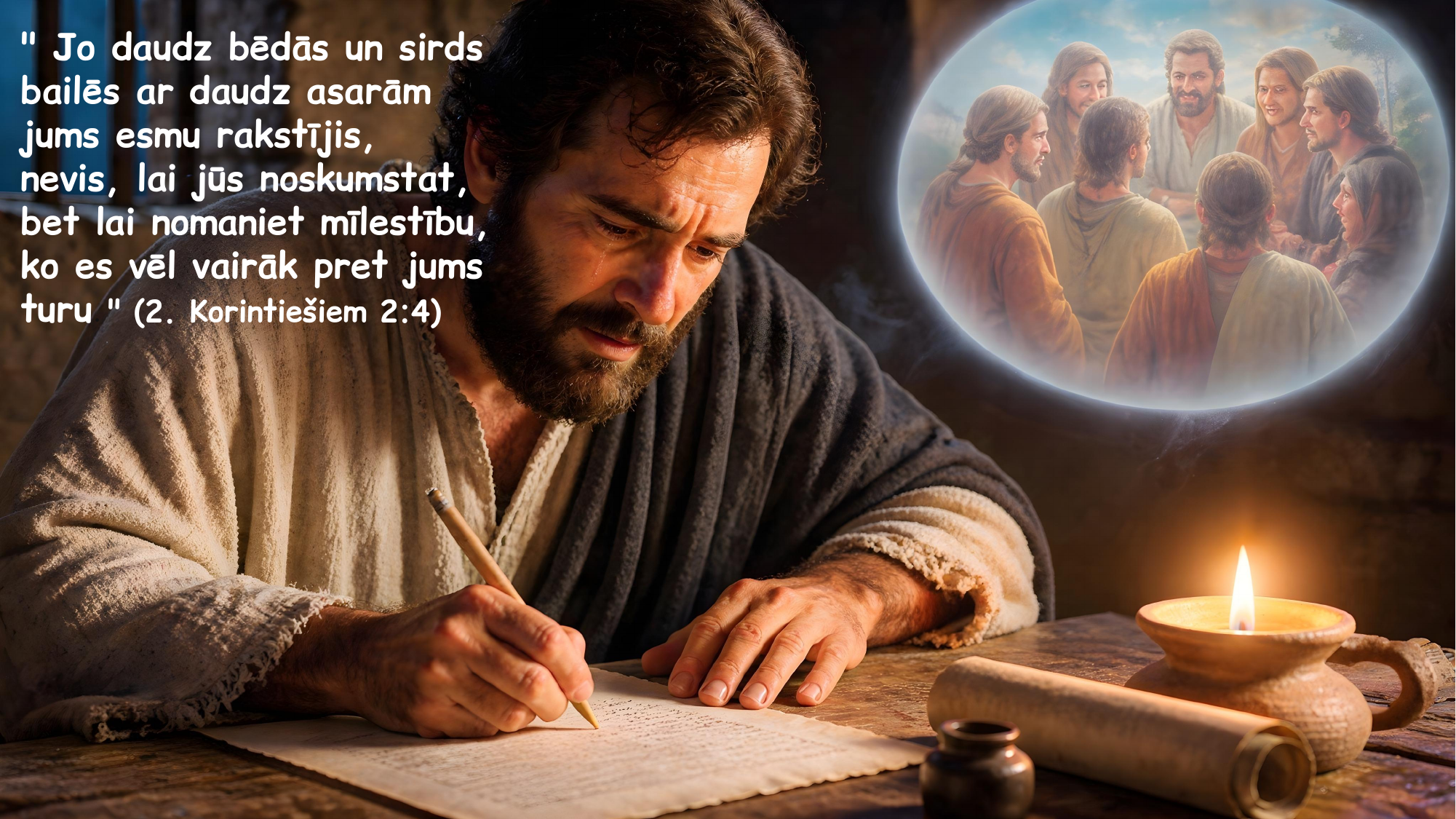

" Jo daudz bēdās un sirds bailēs ar daudz asarām jums esmu rakstījis, nevis, lai jūs noskumstat, bet lai nomaniet mīlestību, ko es vēl vairāk pret jums turu. " (2. Korintiešiem 2:4)